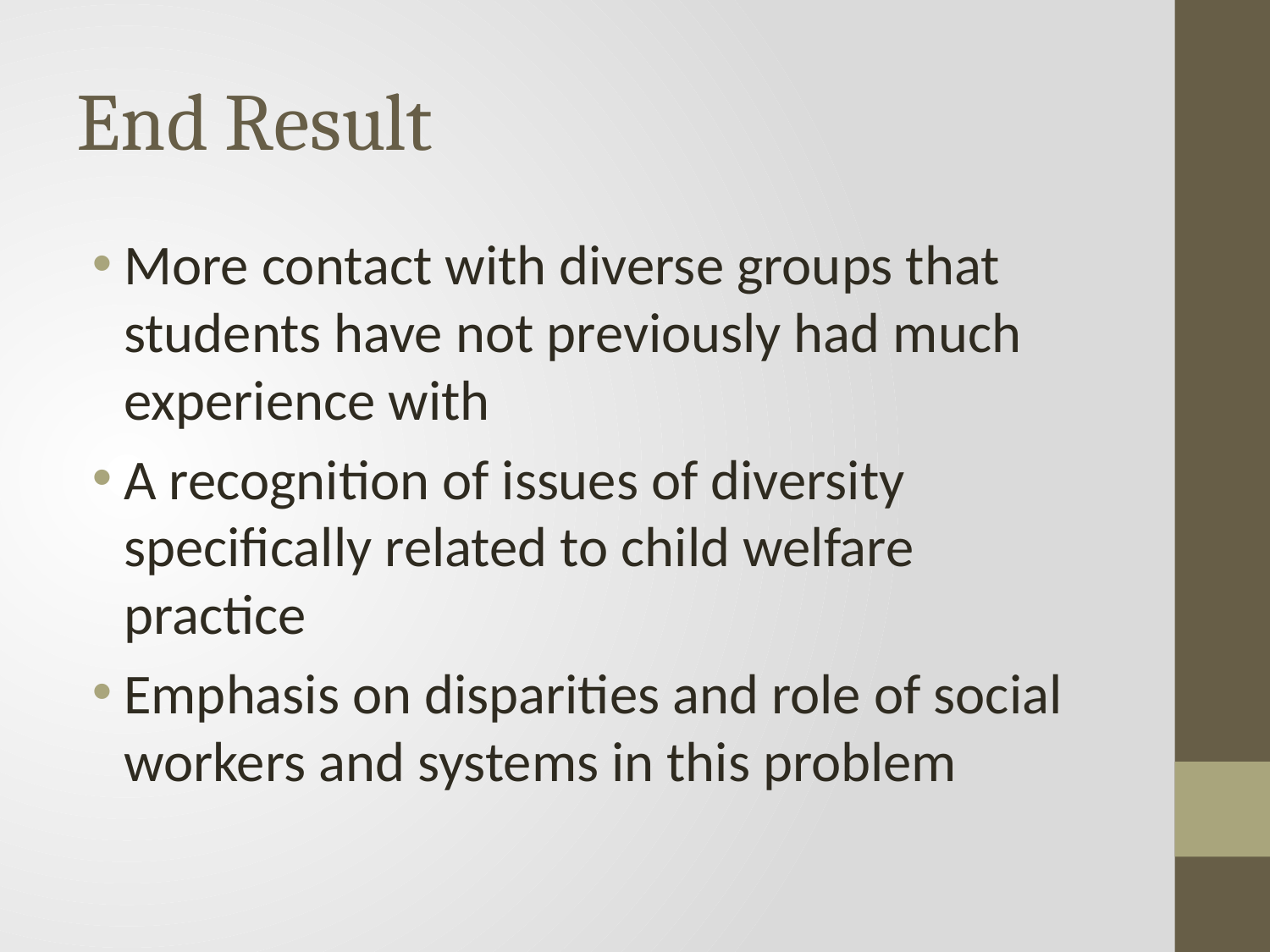

# End Result
More contact with diverse groups that students have not previously had much experience with
A recognition of issues of diversity specifically related to child welfare practice
Emphasis on disparities and role of social workers and systems in this problem